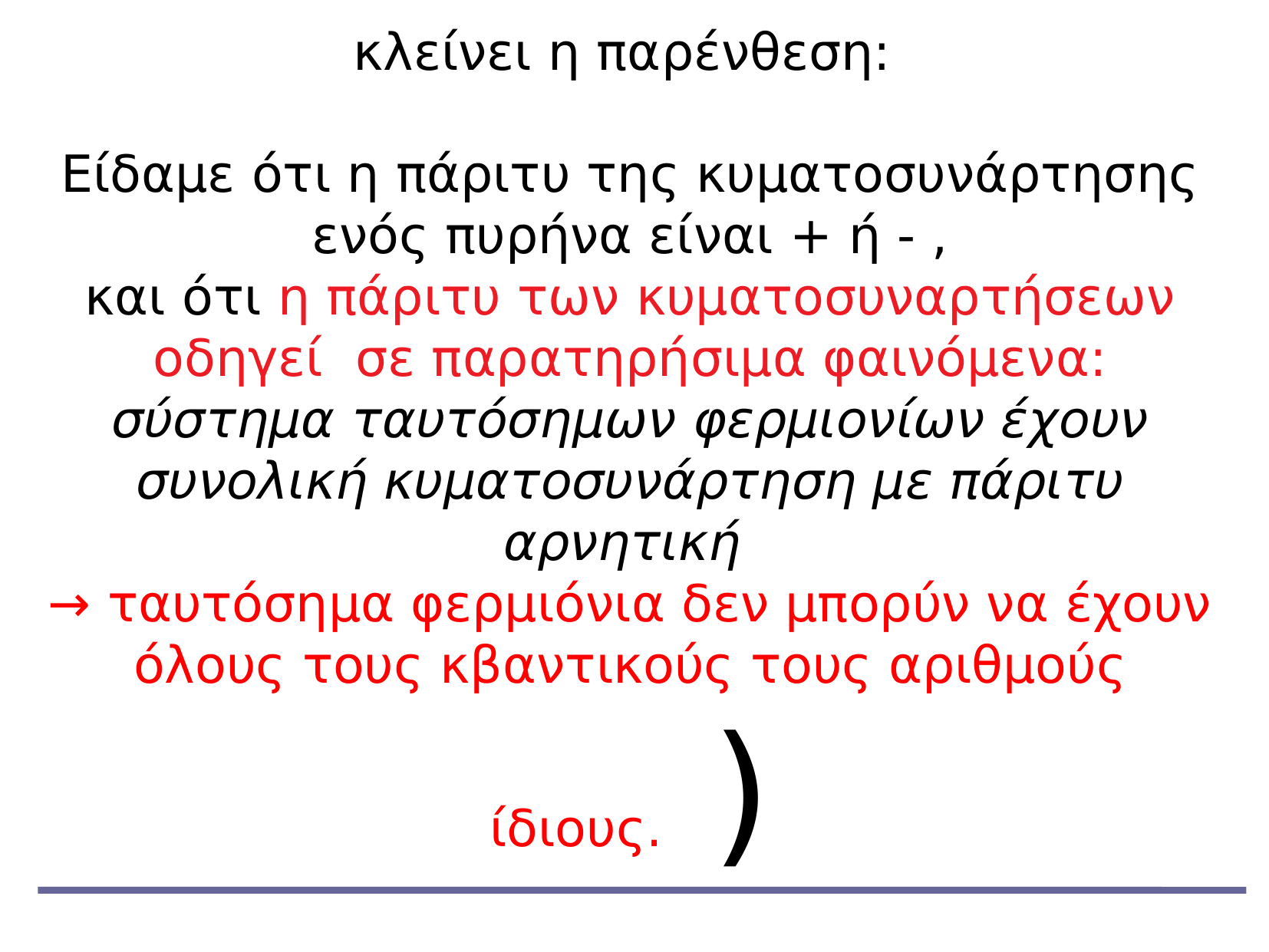

κλείνει η παρένθεση:

Είδαμε ότι η πάριτυ της κυματοσυνάρτησης ενός πυρήνα είναι + ή - ,
και ότι η πάριτυ των κυματοσυναρτήσεων οδηγεί  σε παρατηρήσιμα φαινόμενα: σύστημα ταυτόσημων φερμιονίων έχουν συνολική κυματοσυνάρτηση με πάριτυ αρνητική
→ ταυτόσημα φερμιόνια δεν μπορύν να έχουν όλους τους κβαντικούς τους αριθμούς ίδιους. )